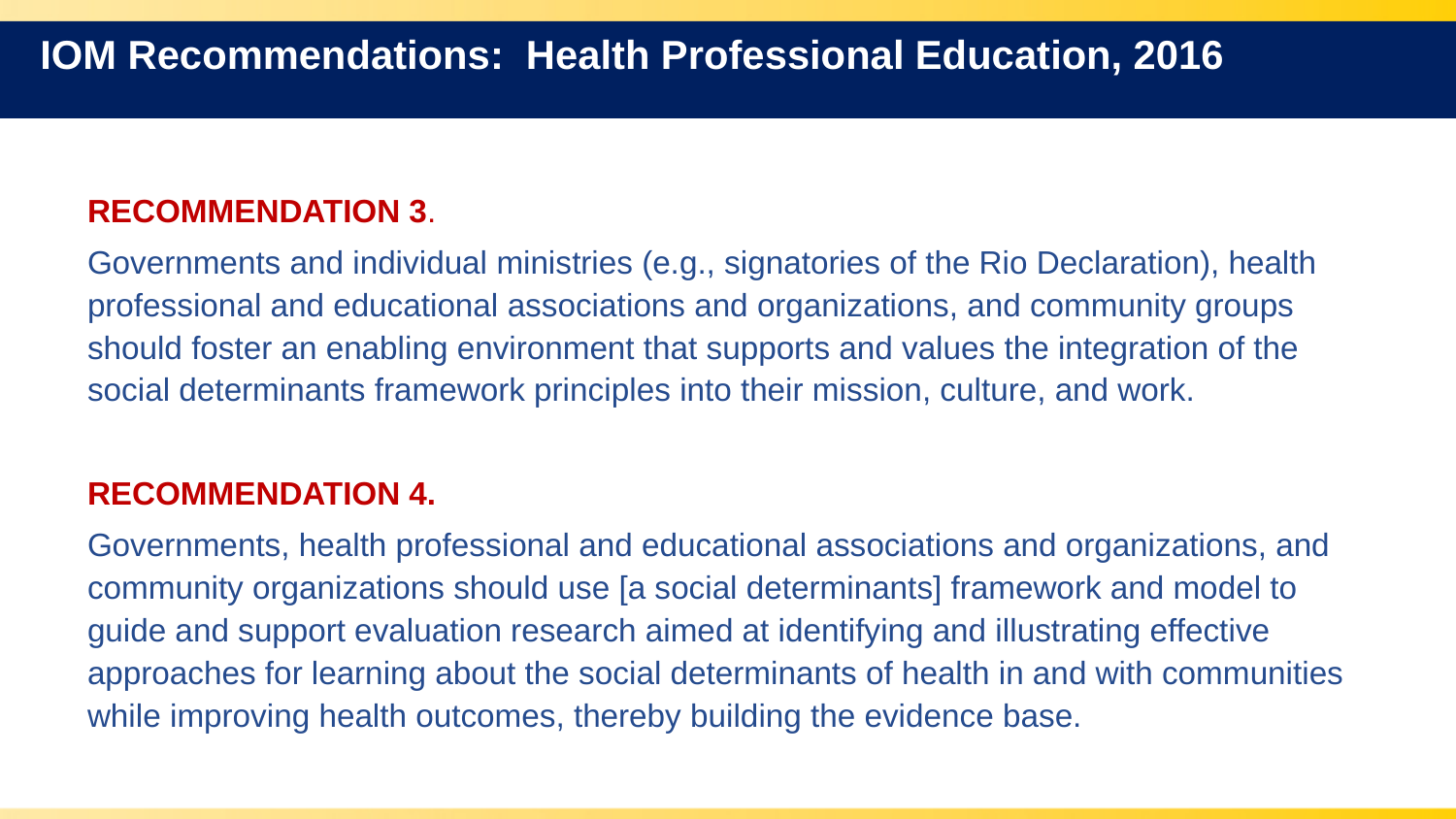

# IOM Recommendations:  Health Professional Education, 2016
RECOMMENDATION 3.
Governments and individual ministries (e.g., signatories of the Rio Declaration), health professional and educational associations and organizations, and community groups should foster an enabling environment that supports and values the integration of the social determinants framework principles into their mission, culture, and work.

RECOMMENDATION 4.
Governments, health professional and educational associations and organizations, and community organizations should use [a social determinants] framework and model to guide and support evaluation research aimed at identifying and illustrating effective approaches for learning about the social determinants of health in and with communities while improving health outcomes, thereby building the evidence base.